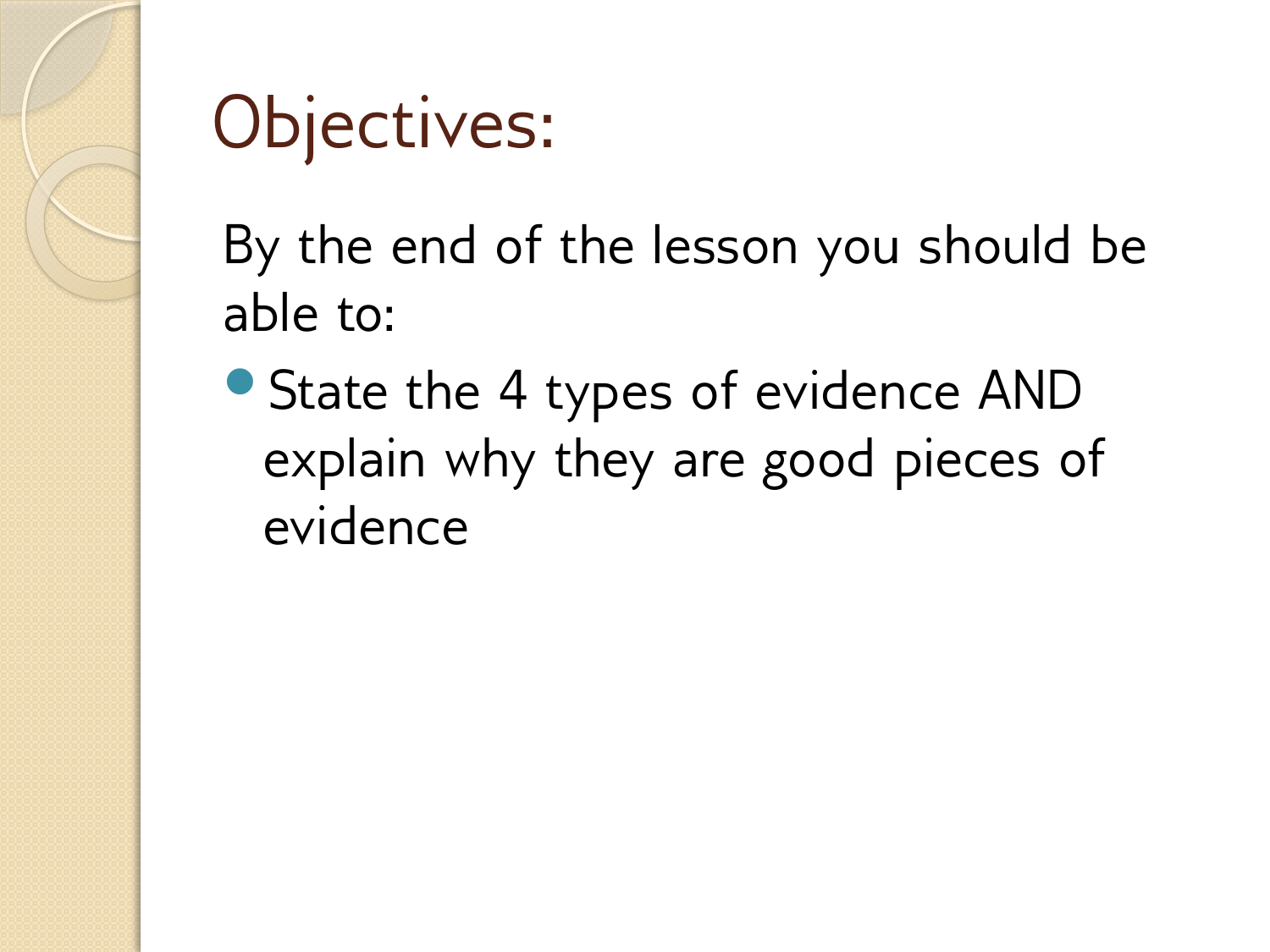

# Objectives:
By the end of the lesson you should be able to:
State the 4 types of evidence AND explain why they are good pieces of evidence